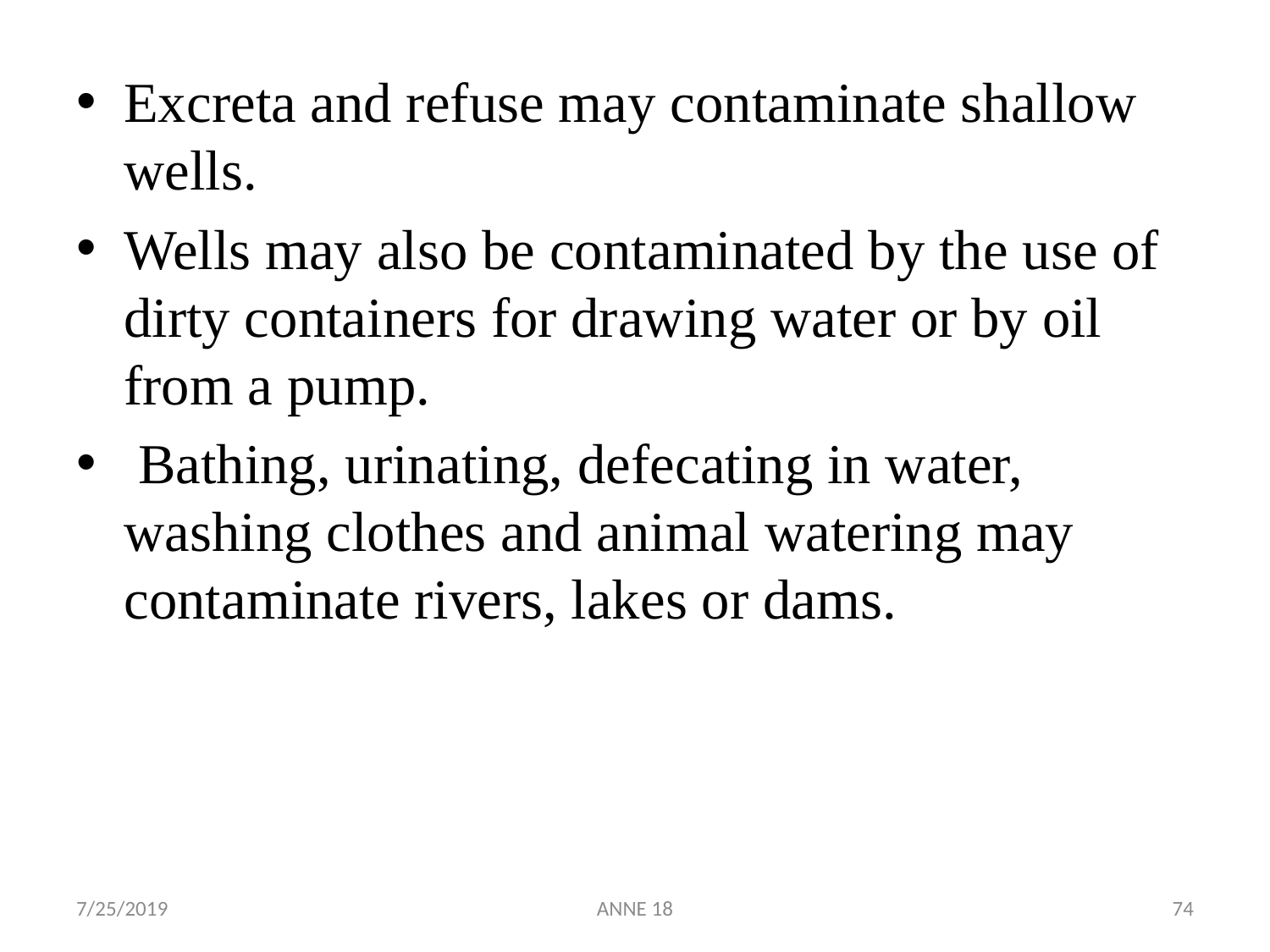

Excreta and refuse may contaminate shallow wells.
Wells may also be contaminated by the use of dirty containers for drawing water or by oil from a pump.
 Bathing, urinating, defecating in water, washing clothes and animal watering may contaminate rivers, lakes or dams.

7/25/2019
ANNE 18
74